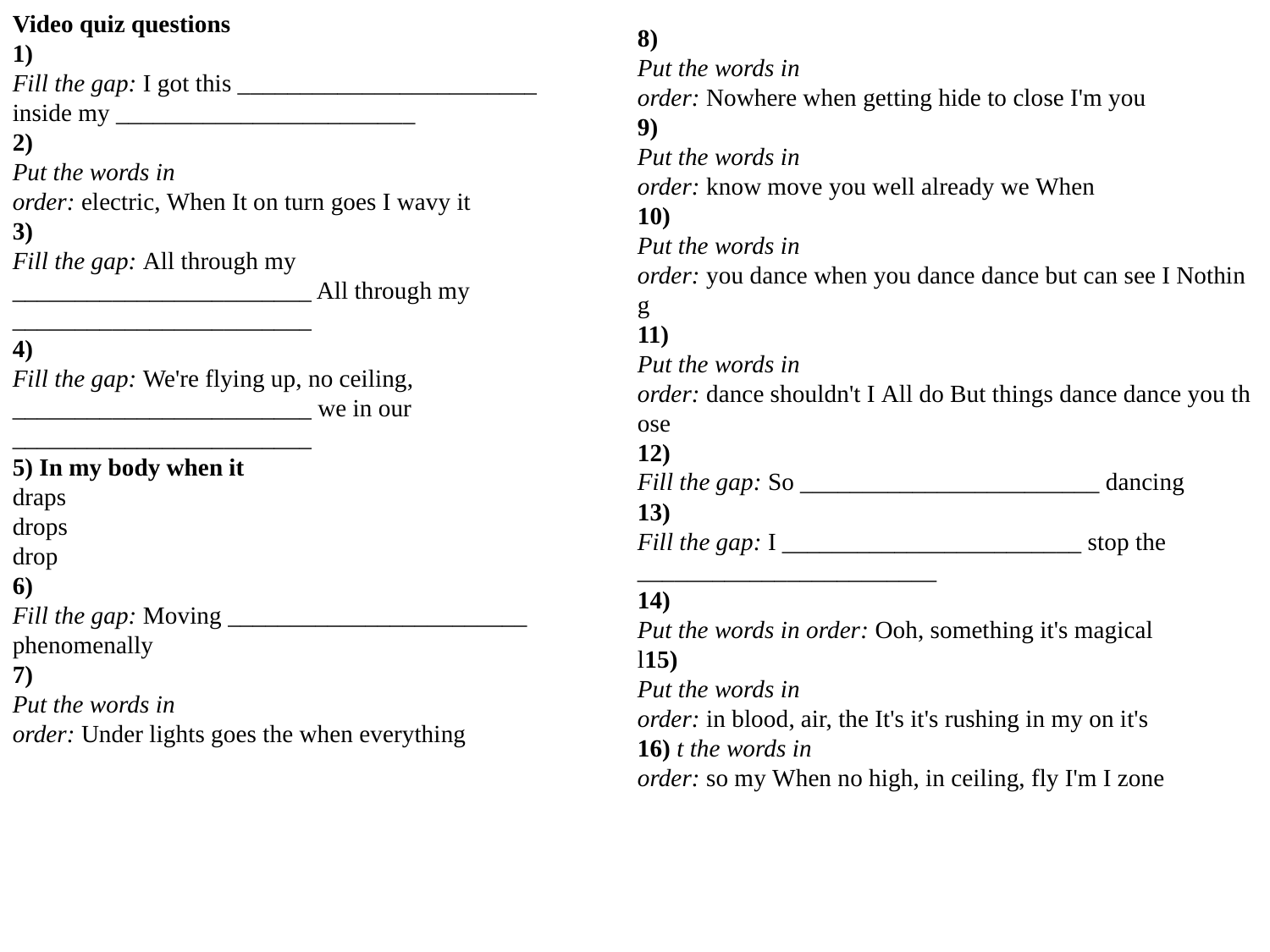

Video quiz questions
1)
Fill the gap: I got this ________________________ inside my ________________________
2)
Put the words in order: electric, When It on turn goes I wavy it
3)
Fill the gap: All through my ________________________ All through my ________________________
4)
Fill the gap: We're flying up, no ceiling, ________________________ we in our ________________________
5) In my body when it
draps
drops
drop
6)
Fill the gap: Moving ________________________ phenomenally
7)
Put the words in order: Under lights goes the when everything
8)
Put the words in order: Nowhere when getting hide to close I'm you
9)
Put the words in order: know move you well already we When
10)
Put the words in order: you dance when you dance dance but can see I Nothing
11)
Put the words in order: dance shouldn't I All do But things dance dance you those
12)
Fill the gap: So ________________________ dancing
13)
Fill the gap: I ________________________ stop the ________________________
14)
Put the words in order: Ooh, something it's magical
l15)
Put the words in order: in blood, air, the It's it's rushing in my on it's
16) t the words in order: so my When no high, in ceiling, fly I'm I zone